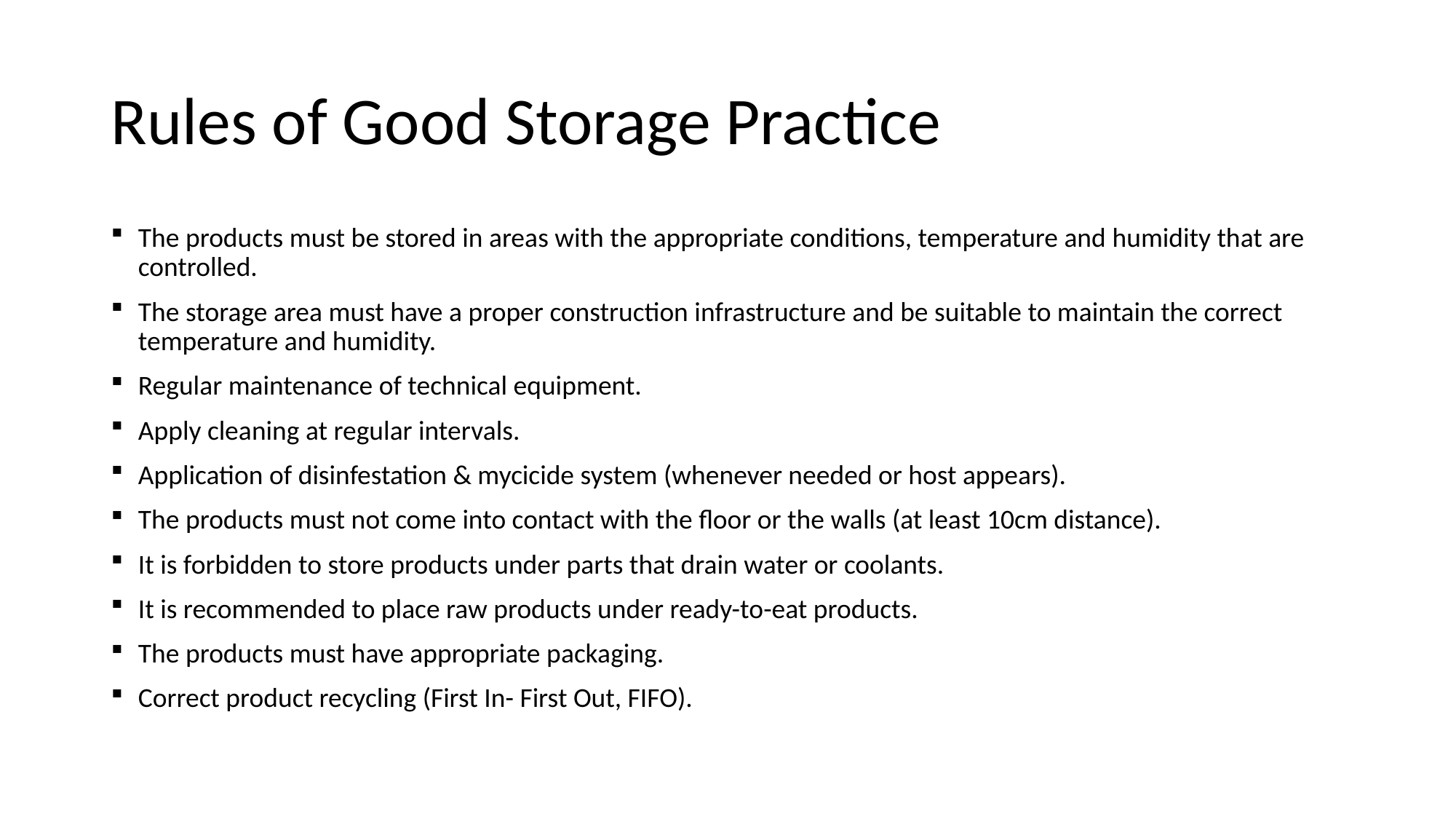

# Rules of Good Storage Practice
The products must be stored in areas with the appropriate conditions, temperature and humidity that are controlled.
The storage area must have a proper construction infrastructure and be suitable to maintain the correct temperature and humidity.
Regular maintenance of technical equipment.
Apply cleaning at regular intervals.
Application of disinfestation & mycicide system (whenever needed or host appears).
The products must not come into contact with the floor or the walls (at least 10cm distance).
It is forbidden to store products under parts that drain water or coolants.
It is recommended to place raw products under ready-to-eat products.
The products must have appropriate packaging.
Correct product recycling (First In- First Out, FIFO).